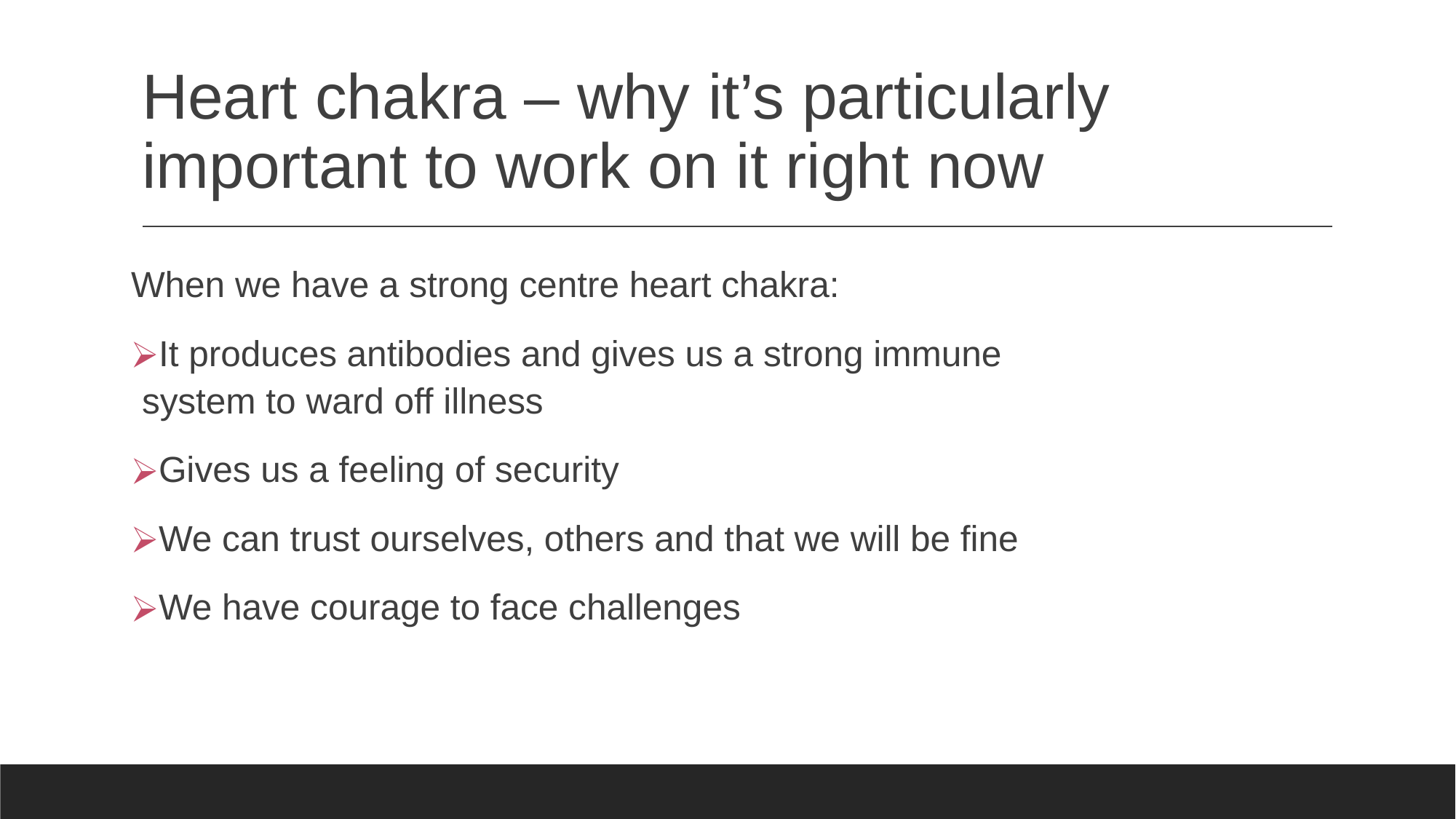

# Heart chakra – why it’s particularly important to work on it right now
When we have a strong centre heart chakra:
It produces antibodies and gives us a strong immune system to ward off illness
Gives us a feeling of security
We can trust ourselves, others and that we will be fine
We have courage to face challenges